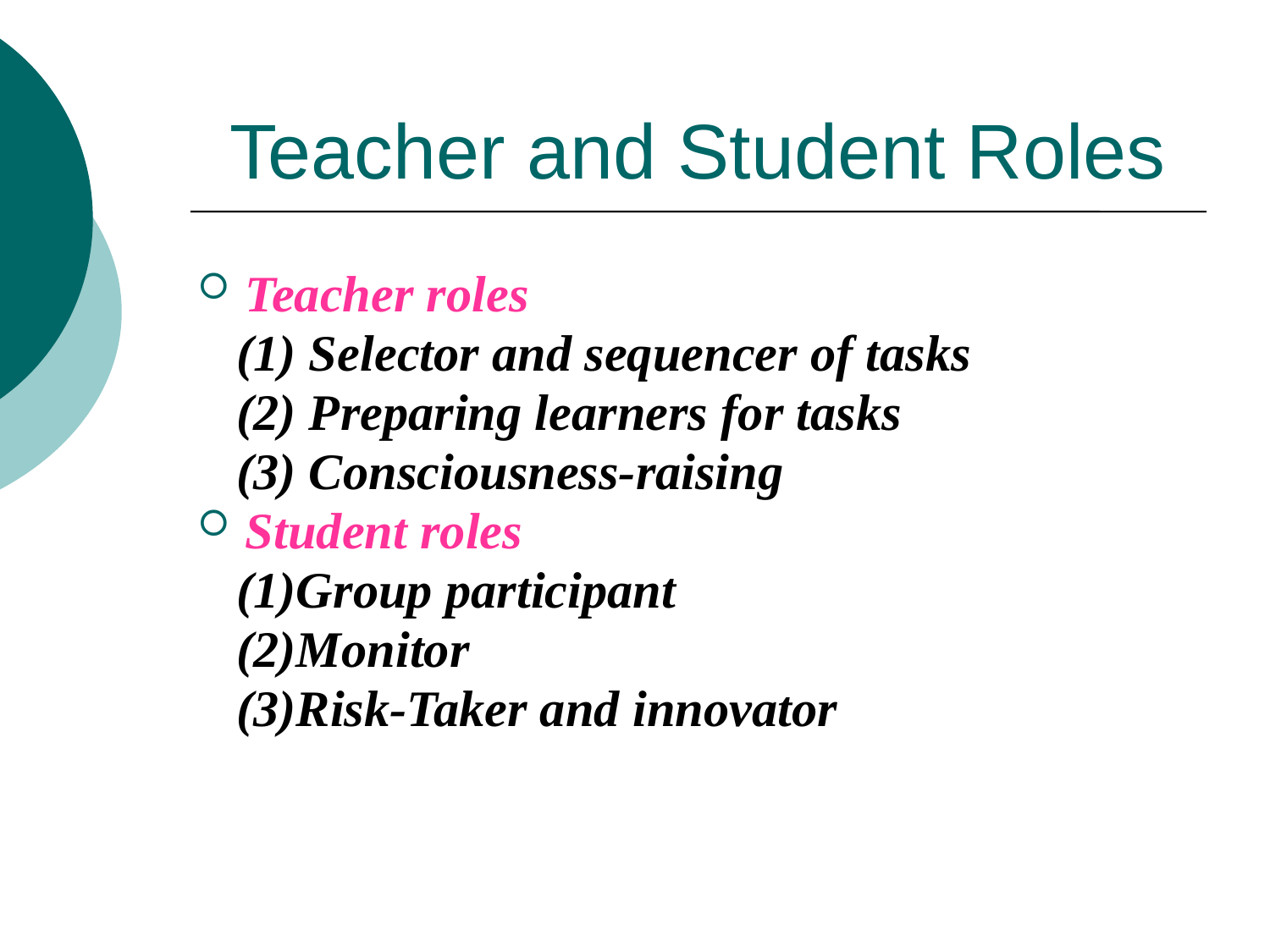

# Teacher and Student Roles
Teacher roles
   (1) Selector and sequencer of tasks
   (2) Preparing learners for tasks
   (3) Consciousness-raising
Student roles
   (1)Group participant
   (2)Monitor
   (3)Risk-Taker and innovator